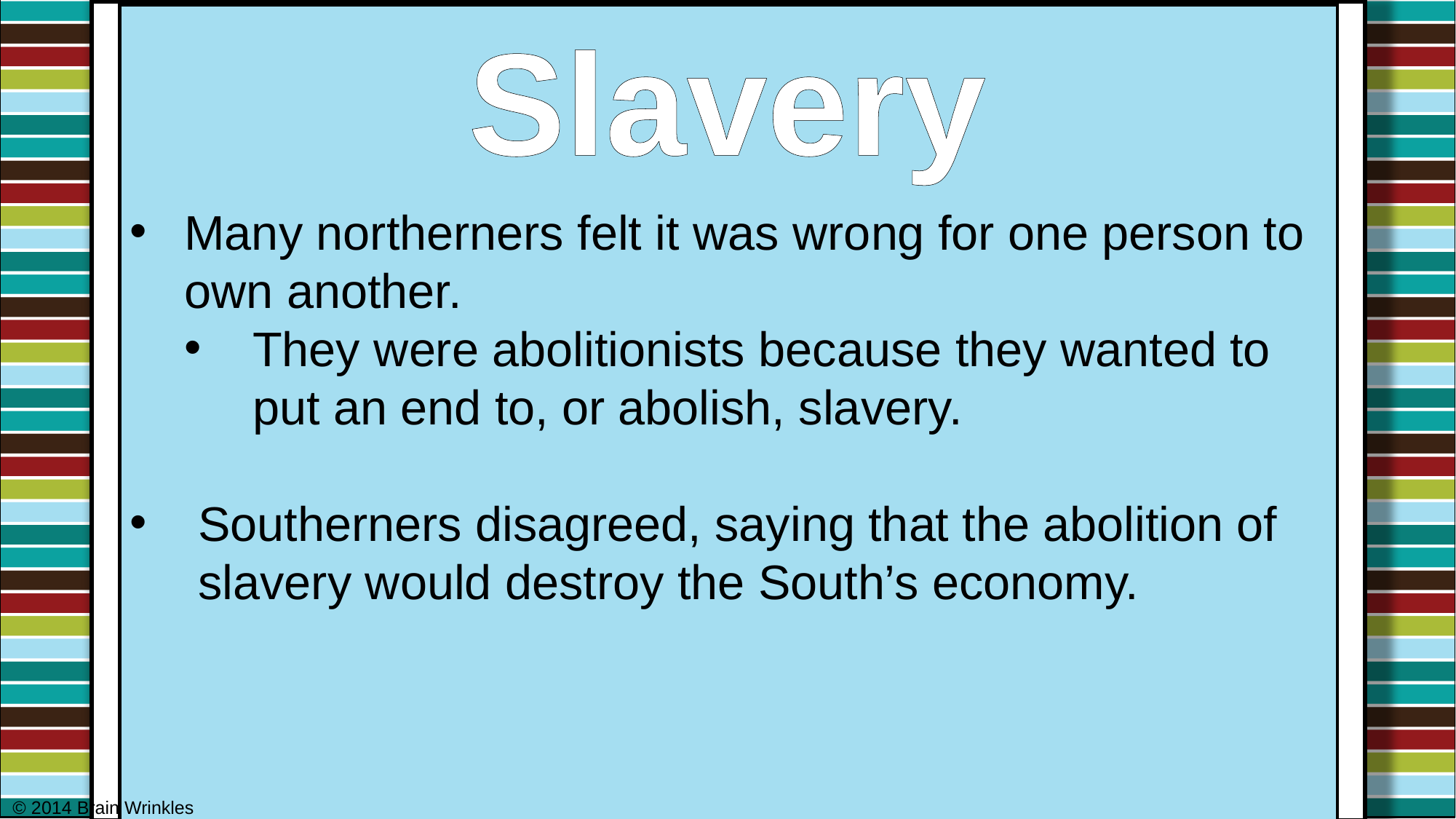

Slavery

Many northerners felt it was wrong for one person to own another.
They were abolitionists because they wanted to put an end to, or abolish, slavery.

Southerners disagreed, saying that the abolition of slavery would destroy the South’s economy.

© 2014 Brain Wrinkles